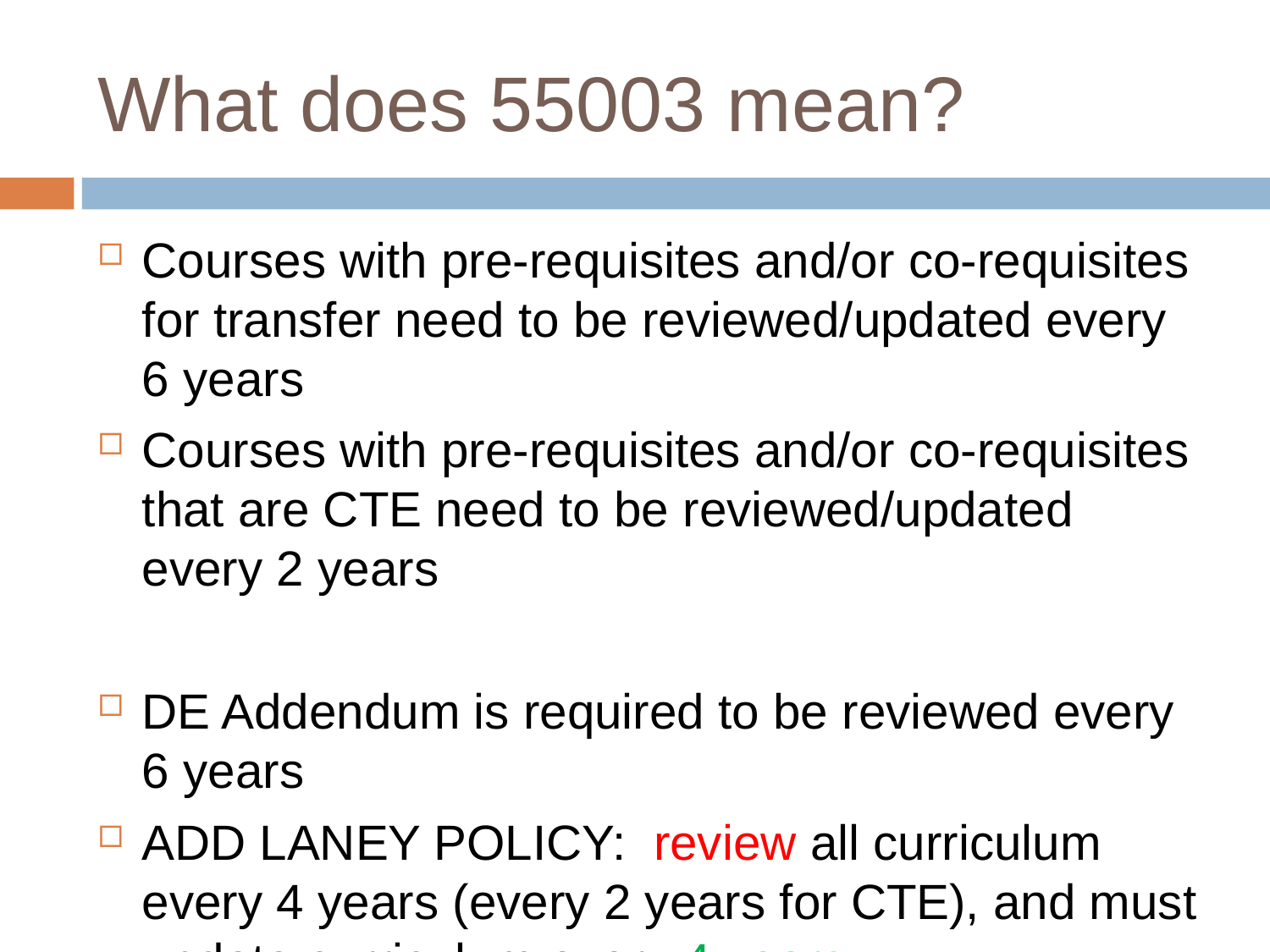

# What does 55003 mean?
Courses with pre-requisites and/or co-requisites for transfer need to be reviewed/updated every 6 years
Courses with pre-requisites and/or co-requisites that are CTE need to be reviewed/updated every 2 years

DE Addendum is required to be reviewed every 6 years
ADD LANEY POLICY:  review all curriculum every 4 years (every 2 years for CTE), and must update curriculum every 4 years.